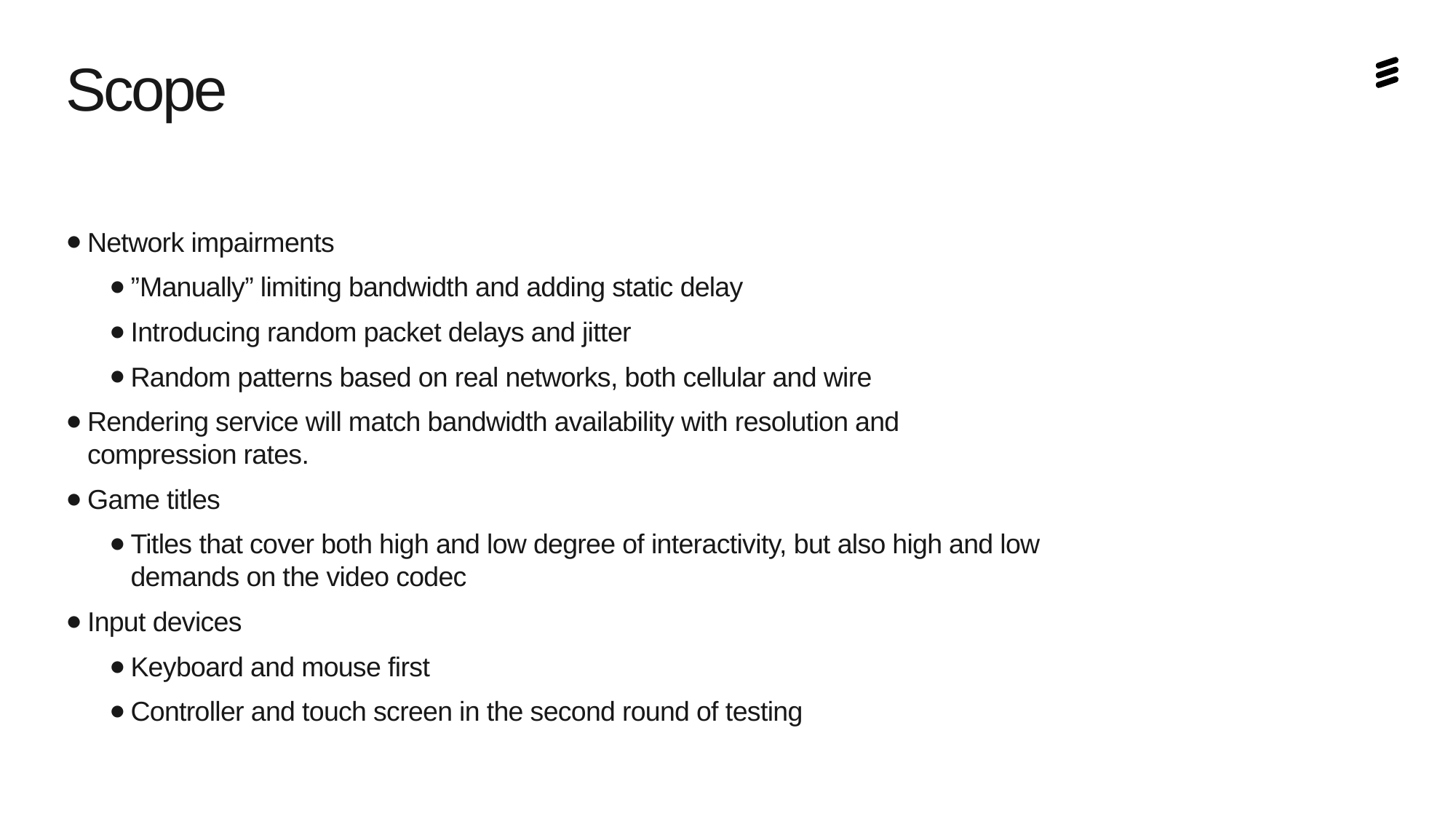

# Scope
Network impairments
”Manually” limiting bandwidth and adding static delay
Introducing random packet delays and jitter
Random patterns based on real networks, both cellular and wire
Rendering service will match bandwidth availability with resolution and compression rates.
Game titles
Titles that cover both high and low degree of interactivity, but also high and low demands on the video codec
Input devices
Keyboard and mouse first
Controller and touch screen in the second round of testing